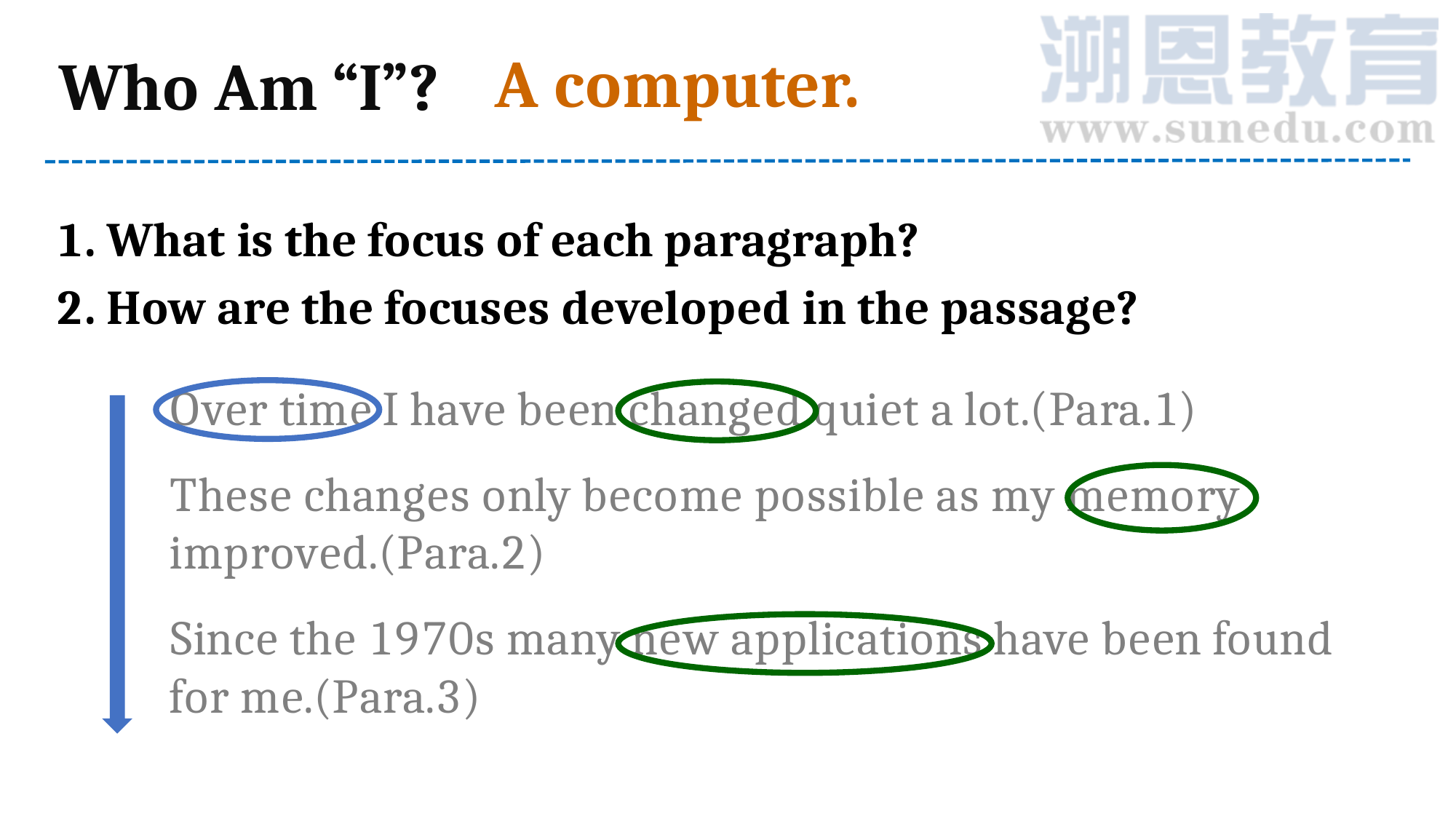

A computer.
Who Am “I”?
1. What is the focus of each paragraph?
2. How are the focuses developed in the passage?
Over time I have been changed quiet a lot.(Para.1)
These changes only become possible as my memory improved.(Para.2)
Since the 1970s many new applications have been found for me.(Para.3)